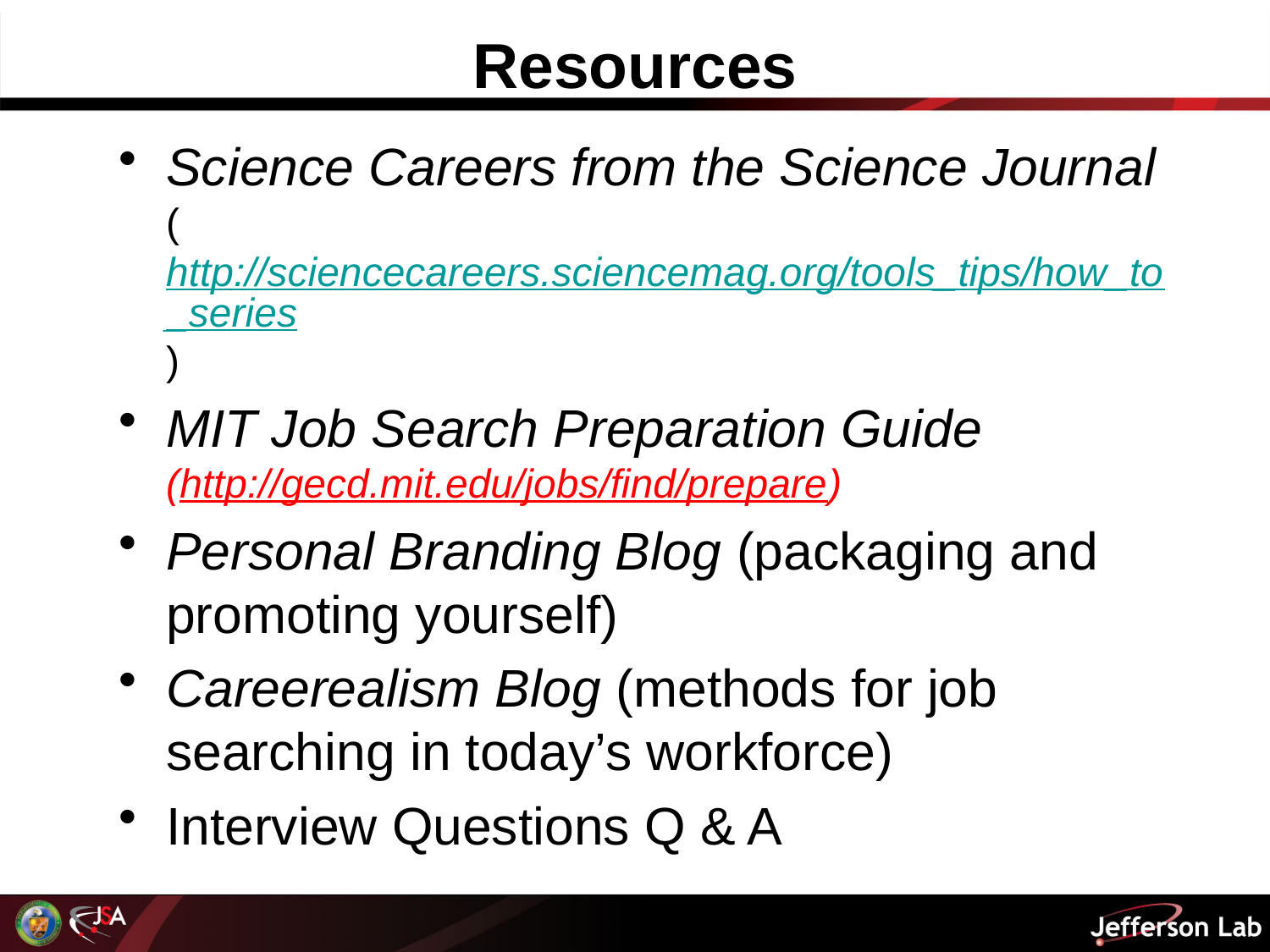

# Resources
Science Careers from the Science Journal (http://sciencecareers.sciencemag.org/tools_tips/how_to_series)
MIT Job Search Preparation Guide (http://gecd.mit.edu/jobs/find/prepare)
Personal Branding Blog (packaging and promoting yourself)
Careerealism Blog (methods for job searching in today’s workforce)
Interview Questions Q & A